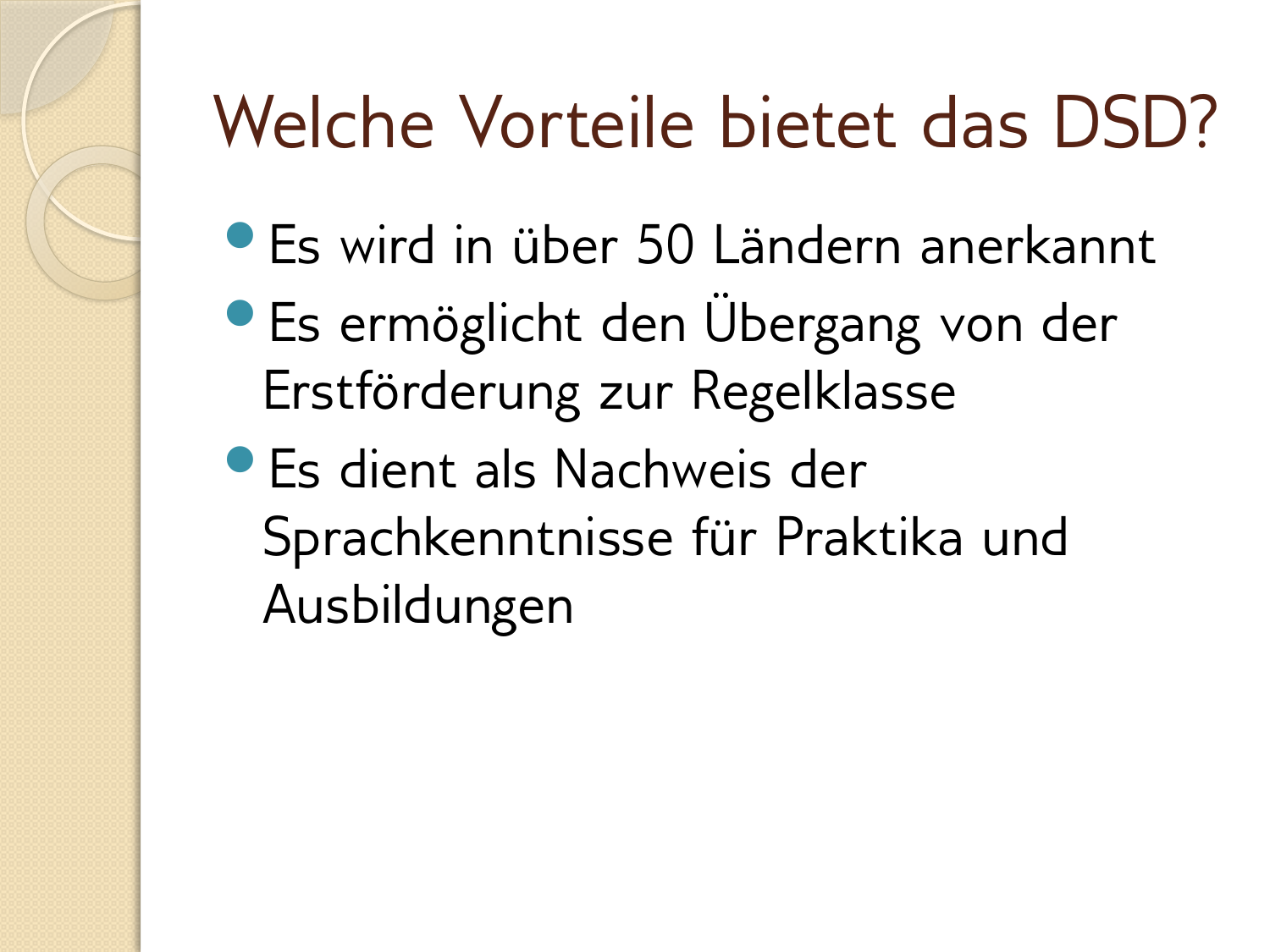

# Welche Vorteile bietet das DSD?
Es wird in über 50 Ländern anerkannt
Es ermöglicht den Übergang von der Erstförderung zur Regelklasse
Es dient als Nachweis der Sprachkenntnisse für Praktika und Ausbildungen